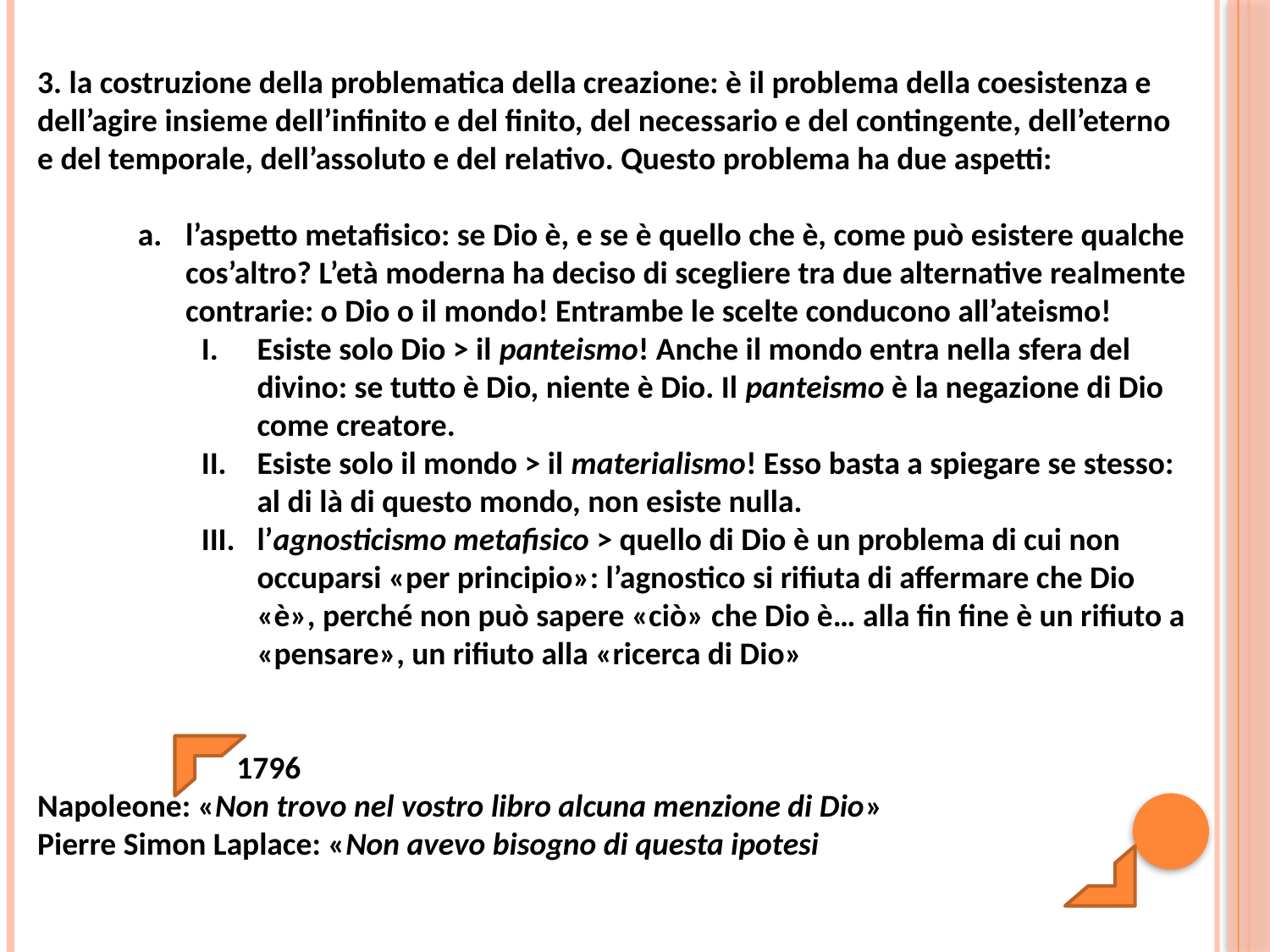

3. la costruzione della problematica della creazione: è il problema della coesistenza e dell’agire insieme dell’infinito e del finito, del necessario e del contingente, dell’eterno e del temporale, dell’assoluto e del relativo. Questo problema ha due aspetti:

l’aspetto metafisico: se Dio è, e se è quello che è, come può esistere qualche cos’altro? L’età moderna ha deciso di scegliere tra due alternative realmente contrarie: o Dio o il mondo! Entrambe le scelte conducono all’ateismo!
Esiste solo Dio > il panteismo! Anche il mondo entra nella sfera del divino: se tutto è Dio, niente è Dio. Il panteismo è la negazione di Dio come creatore.
Esiste solo il mondo > il materialismo! Esso basta a spiegare se stesso: al di là di questo mondo, non esiste nulla.
l’agnosticismo metafisico > quello di Dio è un problema di cui non occuparsi «per principio»: l’agnostico si rifiuta di affermare che Dio «è», perché non può sapere «ciò» che Dio è… alla fin fine è un rifiuto a «pensare», un rifiuto alla «ricerca di Dio»

	1796
Napoleone: «Non trovo nel vostro libro alcuna menzione di Dio»
Pierre Simon Laplace: «Non avevo bisogno di questa ipotesi